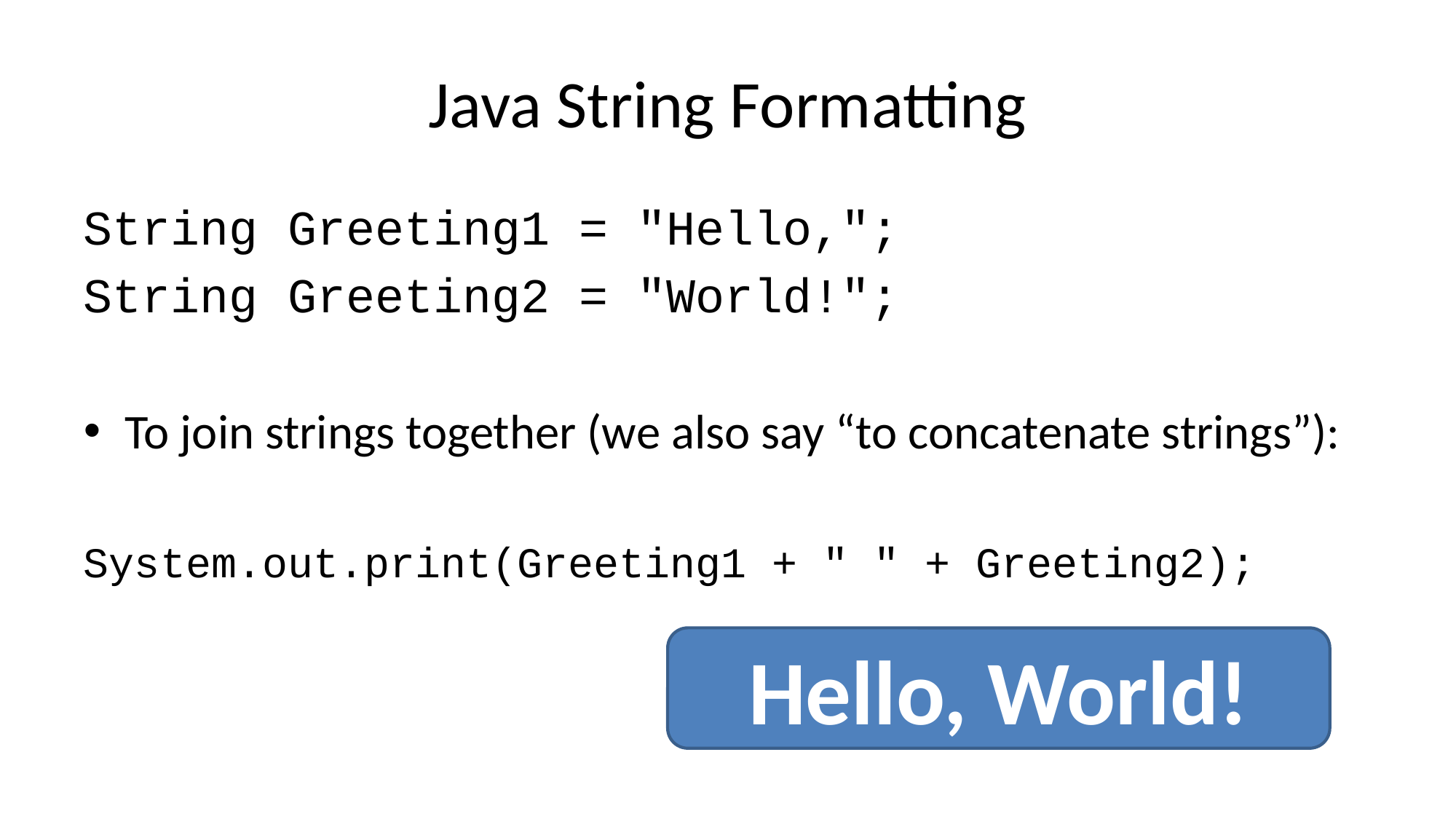

# Java String Formatting
String Greeting1 = "Hello,";
String Greeting2 = "World!";

To join strings together (we also say “to concatenate strings”):

System.out.print(Greeting1 + " " + Greeting2);

Hello, World!